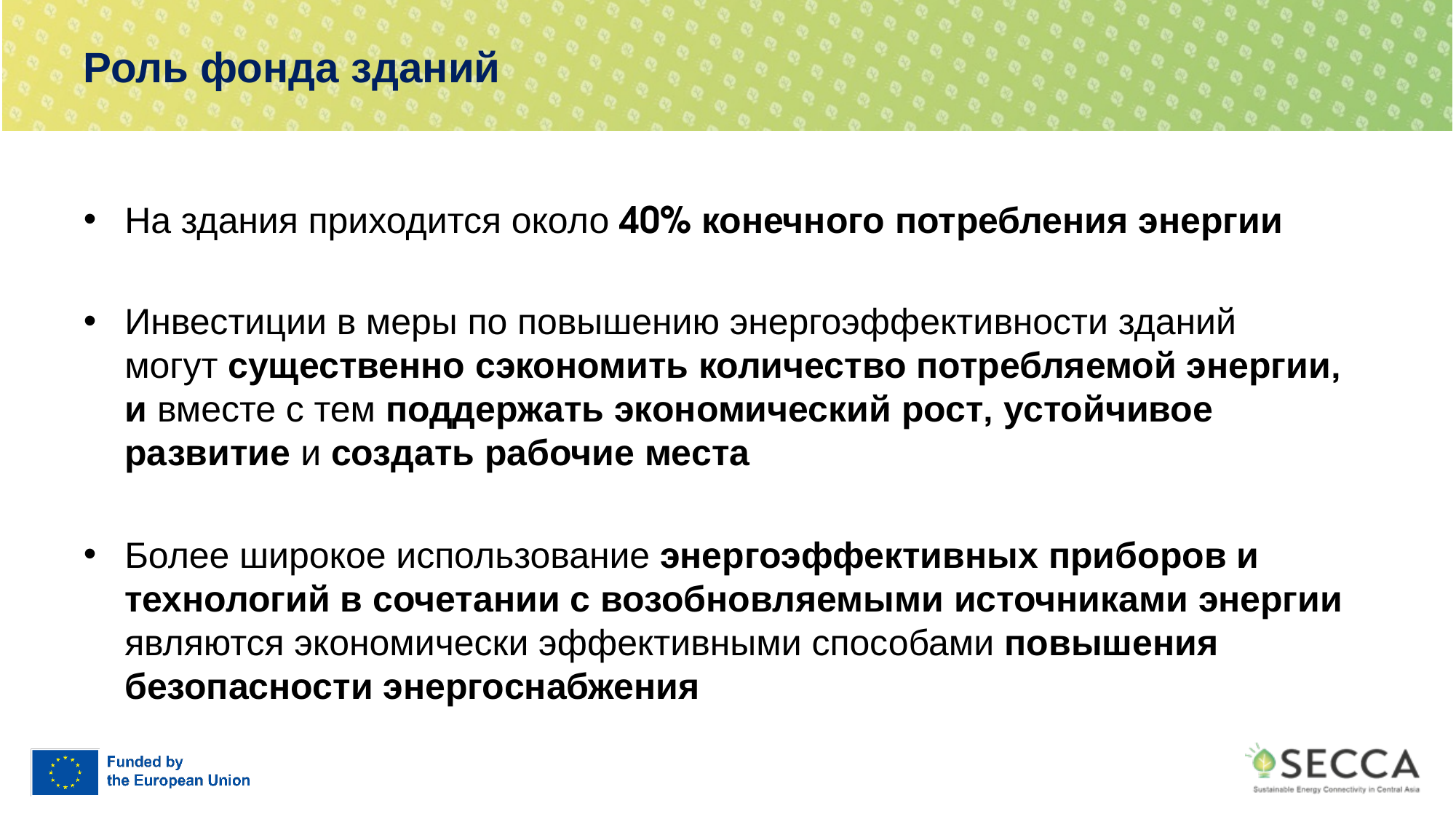

# Роль фонда зданий
На здания приходится около 40% конечного потребления энергии

Инвестиции в меры по повышению энергоэффективности зданий могут существенно сэкономить количество потребляемой энергии, и вместе с тем поддержать экономический рост, устойчивое развитие и создать рабочие места

Более широкое использование энергоэффективных приборов и технологий в сочетании с возобновляемыми источниками энергии являются экономически эффективными способами повышения безопасности энергоснабжения